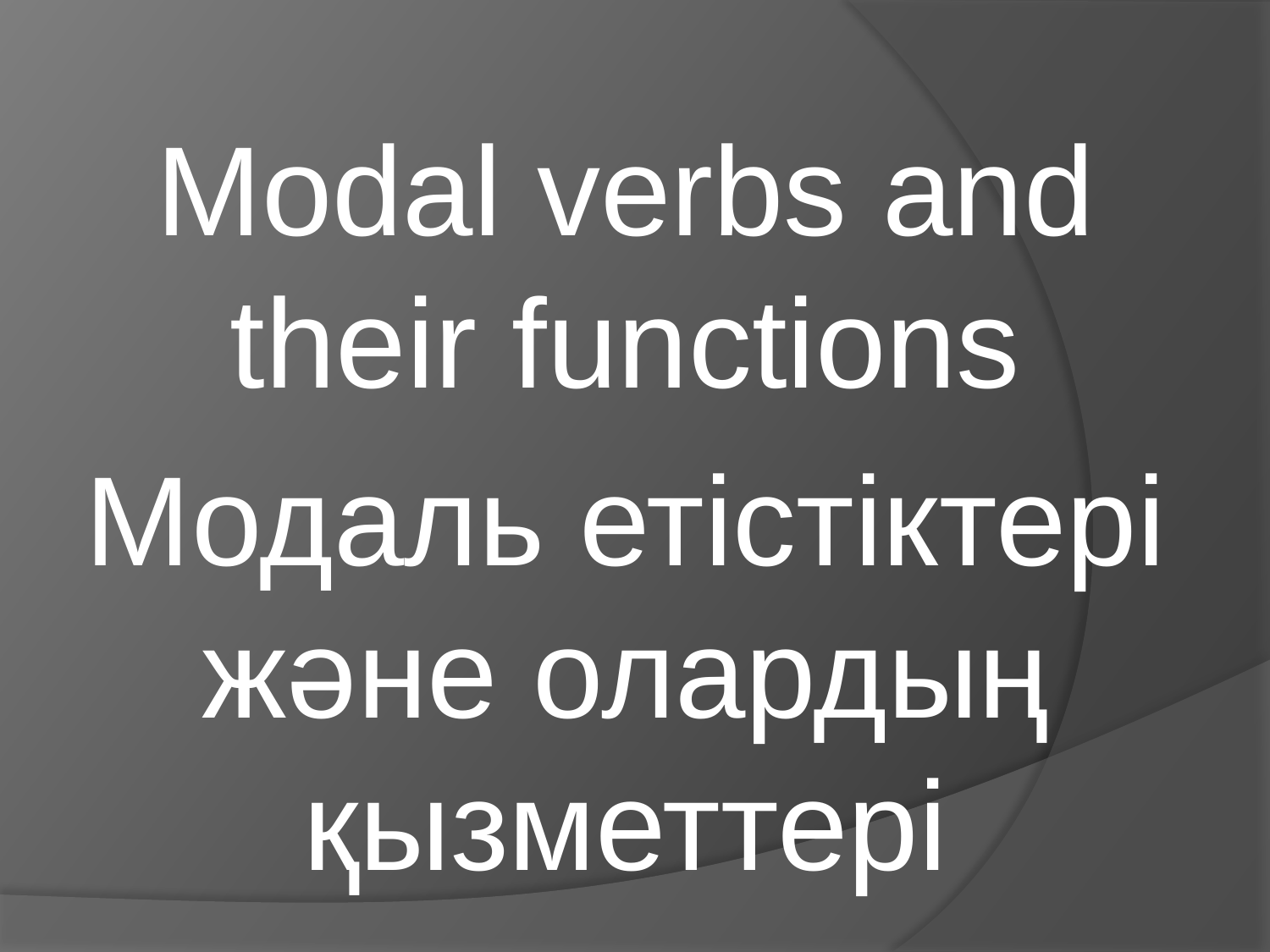

Modal verbs and their functions
Модаль етістіктері және олардың қызметтері